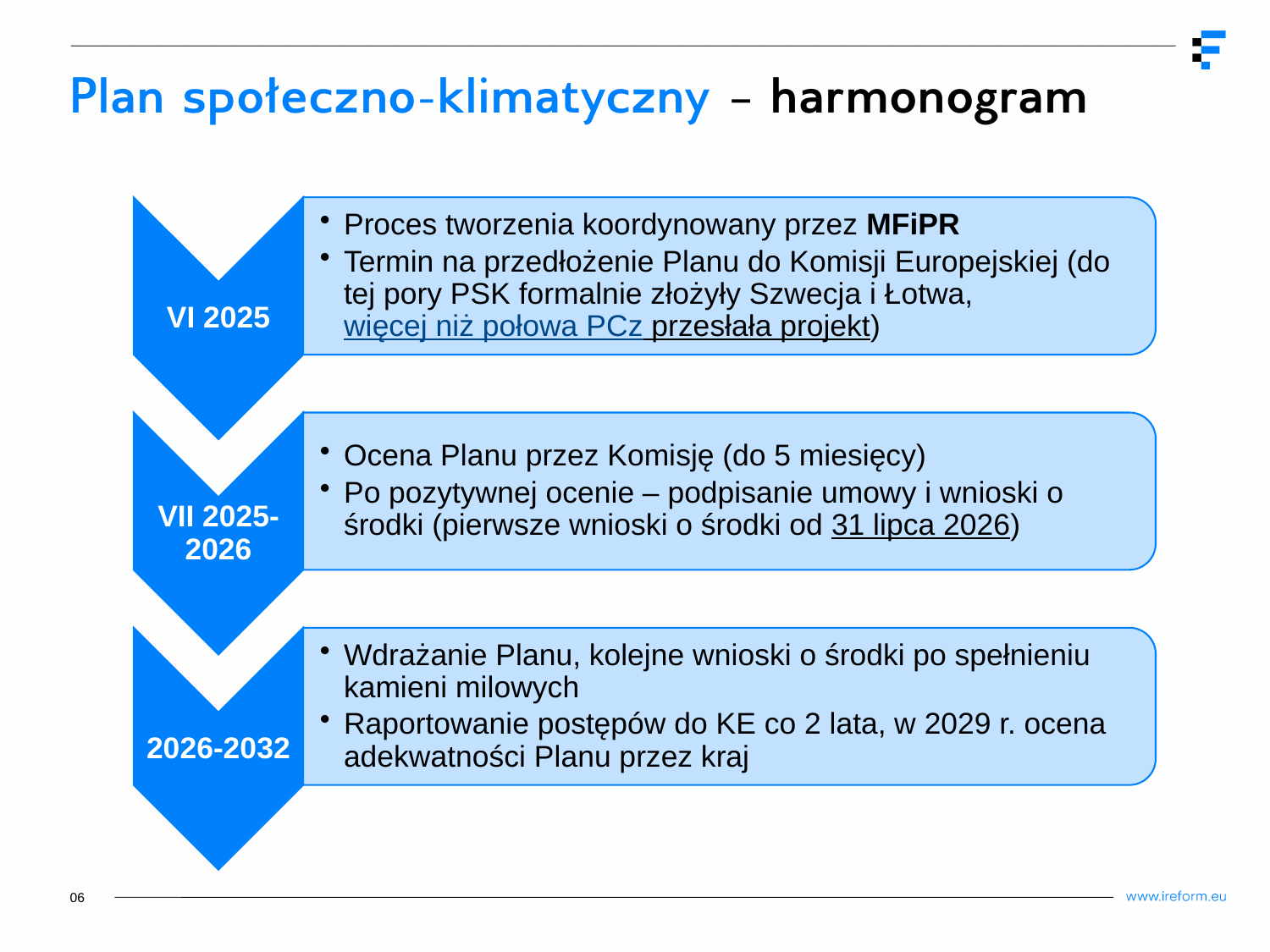

# Plan społeczno-klimatyczny – harmonogram
VI 2025
Proces tworzenia koordynowany przez MFiPR
Termin na przedłożenie Planu do Komisji Europejskiej (do tej pory PSK formalnie złożyły Szwecja i Łotwa, więcej niż połowa PCz przesłała projekt)
VII 2025- 2026
Ocena Planu przez Komisję (do 5 miesięcy)
Po pozytywnej ocenie – podpisanie umowy i wnioski o środki (pierwsze wnioski o środki od 31 lipca 2026)
2026-2032
Wdrażanie Planu, kolejne wnioski o środki po spełnieniu kamieni milowych
Raportowanie postępów do KE co 2 lata, w 2029 r. ocena adekwatności Planu przez kraj
06